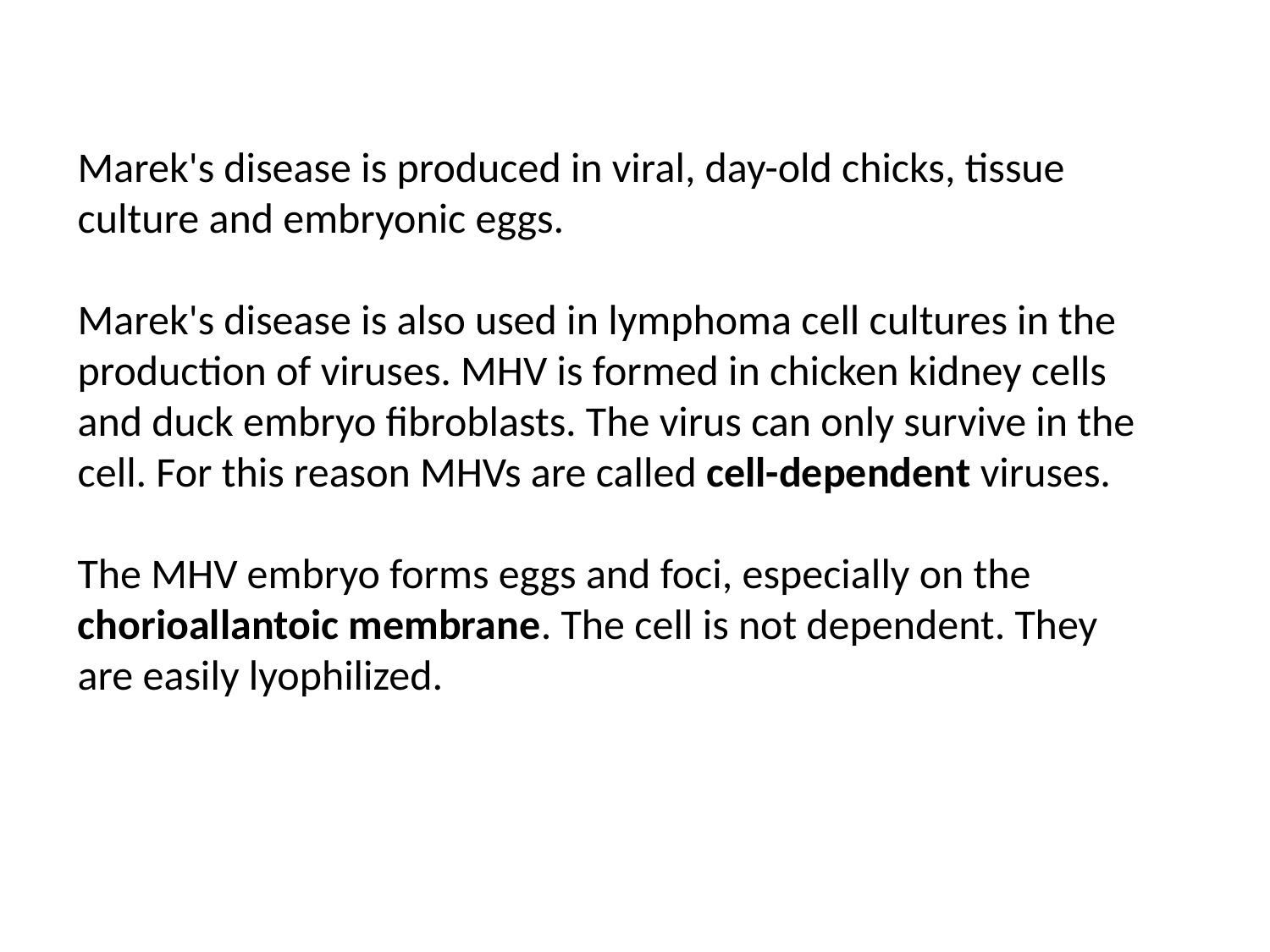

Marek's disease is produced in viral, day-old chicks, tissue culture and embryonic eggs.
Marek's disease is also used in lymphoma cell cultures in the production of viruses. MHV is formed in chicken kidney cells and duck embryo fibroblasts. The virus can only survive in the cell. For this reason MHVs are called cell-dependent viruses.
The MHV embryo forms eggs and foci, especially on the chorioallantoic membrane. The cell is not dependent. They are easily lyophilized.